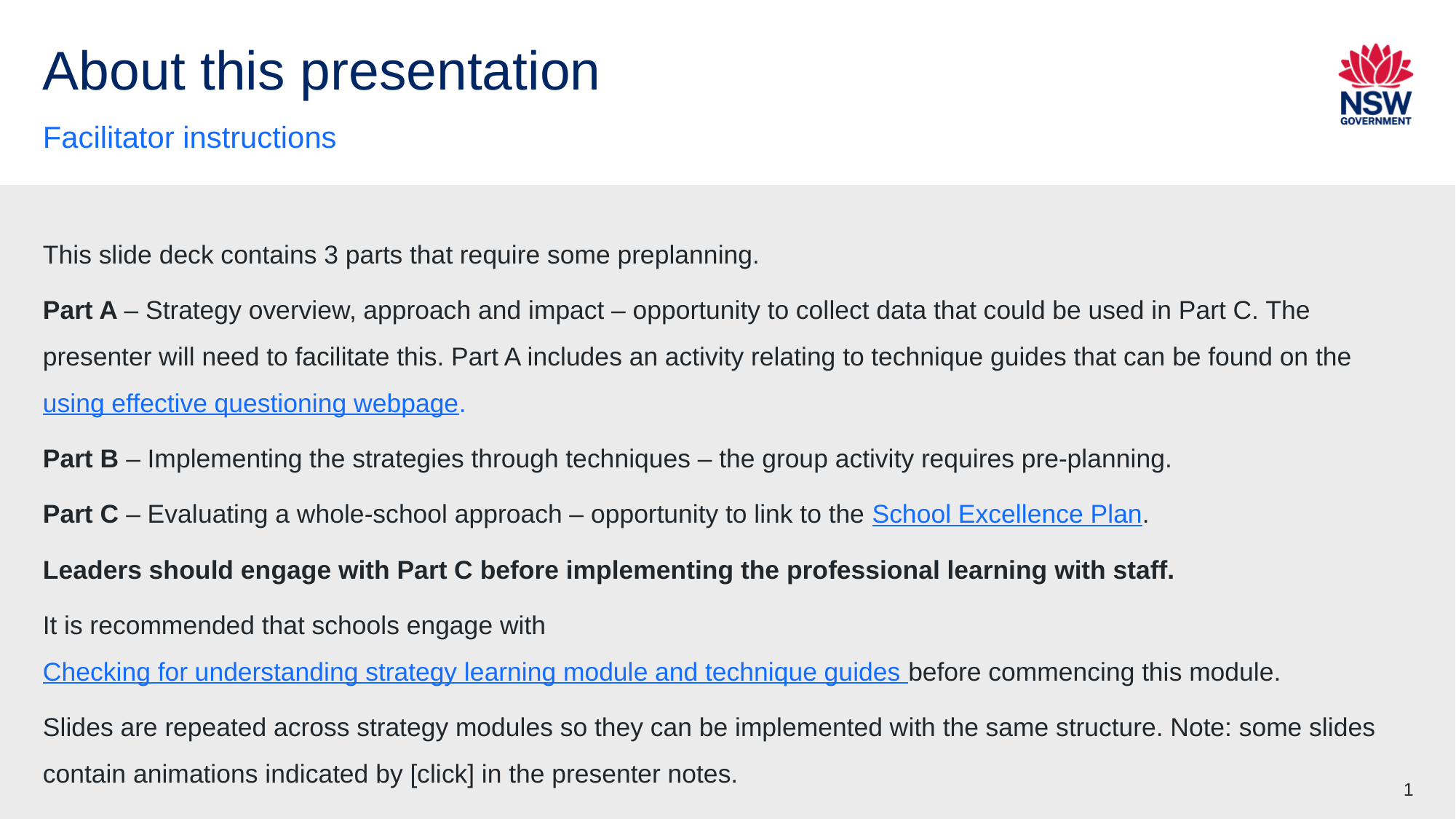

# About this presentation
Facilitator instructions
This slide deck contains 3 parts that require some preplanning.
Part A – Strategy overview, approach and impact – opportunity to collect data that could be used in Part C. The presenter will need to facilitate this. Part A includes an activity relating to technique guides that can be found on the using effective questioning webpage.
Part B – Implementing the strategies through techniques – the group activity requires pre-planning.
Part C – Evaluating a whole-school approach – opportunity to link to the School Excellence Plan.
Leaders should engage with Part C before implementing the professional learning with staff.
It is recommended that schools engage with Checking for understanding strategy learning module and technique guides before commencing this module.
Slides are repeated across strategy modules so they can be implemented with the same structure. Note: some slides contain animations indicated by [click] in the presenter notes.
1